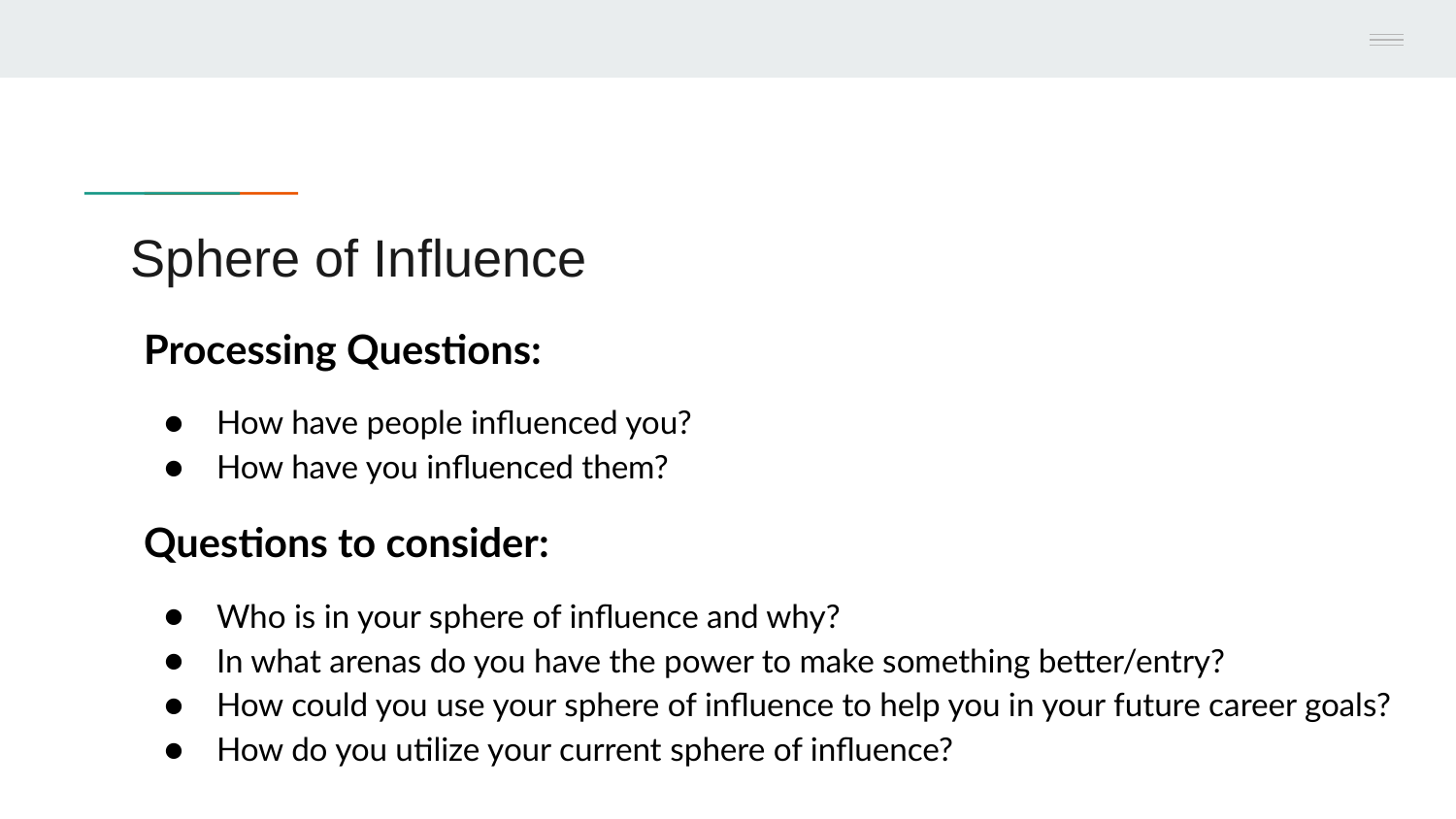

# Sphere of Influence
Processing Questions:
How have people influenced you?
How have you influenced them?
Questions to consider:
Who is in your sphere of influence and why?
In what arenas do you have the power to make something better/entry?
How could you use your sphere of influence to help you in your future career goals?
How do you utilize your current sphere of influence?